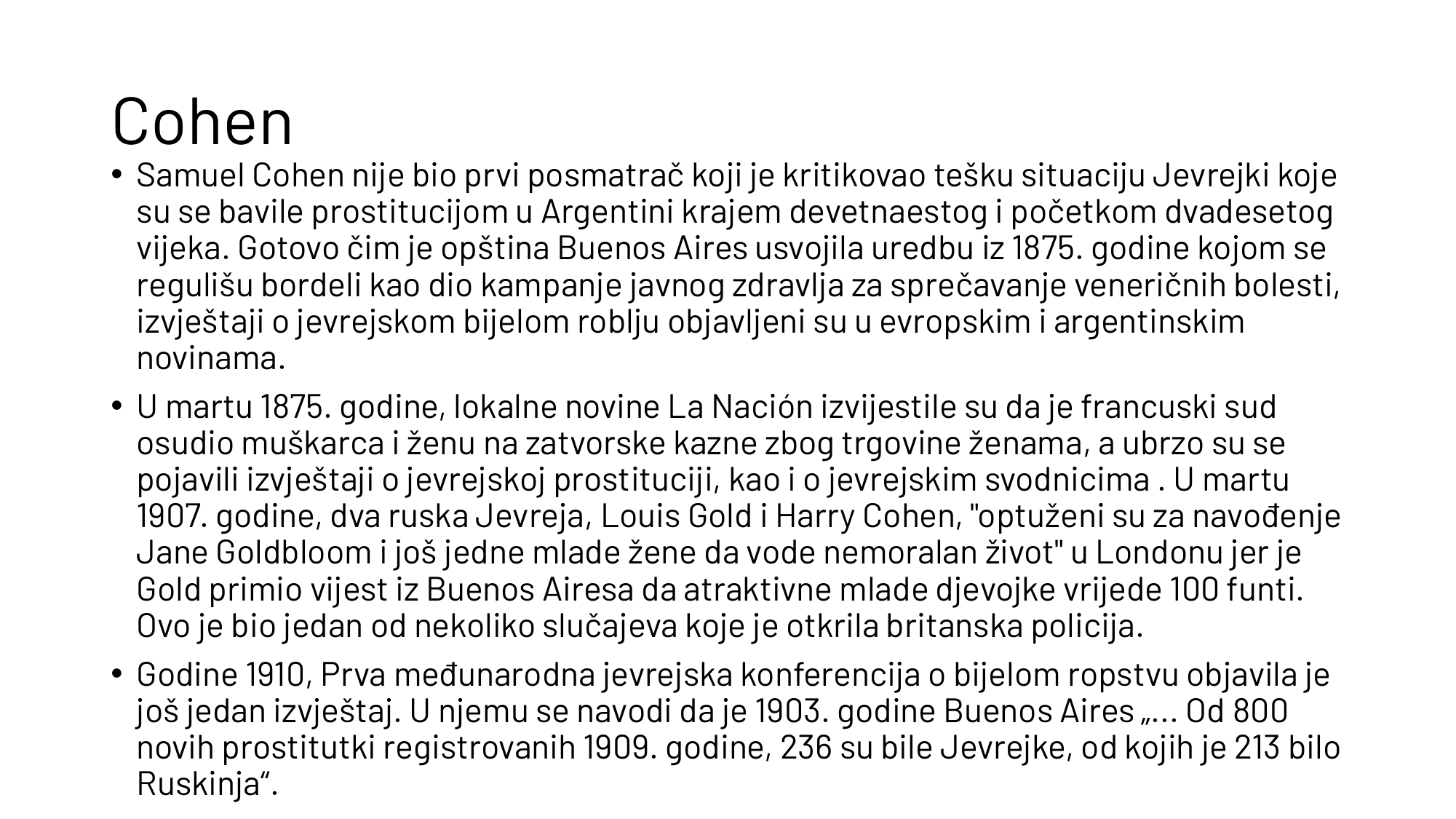

# Cohen
Samuel Cohen nije bio prvi posmatrač koji je kritikovao tešku situaciju Jevrejki koje su se bavile prostitucijom u Argentini krajem devetnaestog i početkom dvadesetog vijeka. Gotovo čim je opština Buenos Aires usvojila uredbu iz 1875. godine kojom se regulišu bordeli kao dio kampanje javnog zdravlja za sprečavanje veneričnih bolesti, izvještaji o jevrejskom bijelom roblju objavljeni su u evropskim i argentinskim novinama.
U martu 1875. godine, lokalne novine La Nación izvijestile su da je francuski sud osudio muškarca i ženu na zatvorske kazne zbog trgovine ženama, a ubrzo su se pojavili izvještaji o jevrejskoj prostituciji, kao i o jevrejskim svodnicima . U martu 1907. godine, dva ruska Jevreja, Louis Gold i Harry Cohen, "optuženi su za navođenje Jane Goldbloom i još jedne mlade žene da vode nemoralan život" u Londonu jer je Gold primio vijest iz Buenos Airesa da atraktivne mlade djevojke vrijede 100 funti. Ovo je bio jedan od nekoliko slučajeva koje je otkrila britanska policija.
Godine 1910, Prva međunarodna jevrejska konferencija o bijelom ropstvu objavila je još jedan izvještaj. U njemu se navodi da je 1903. godine Buenos Aires „... Od 800 novih prostitutki registrovanih 1909. godine, 236 su bile Jevrejke, od kojih je 213 bilo Ruskinja“.